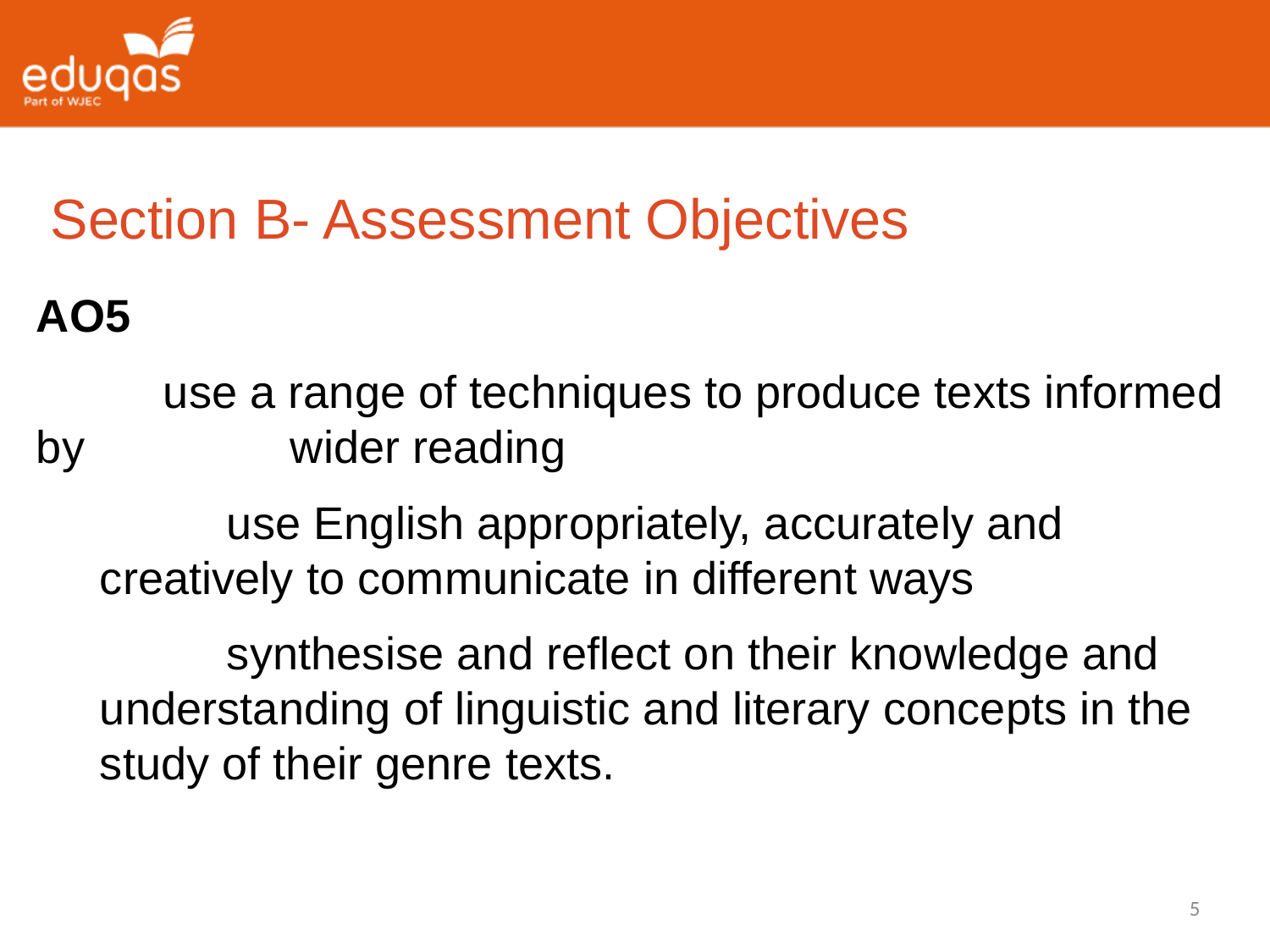

Section B- Assessment Objectives
AO5
		use a range of techniques to produce texts informed by 		wider reading
		use English appropriately, accurately and creatively to communicate in different ways
		synthesise and reflect on their knowledge and understanding of linguistic and literary concepts in the study of their genre texts.
5